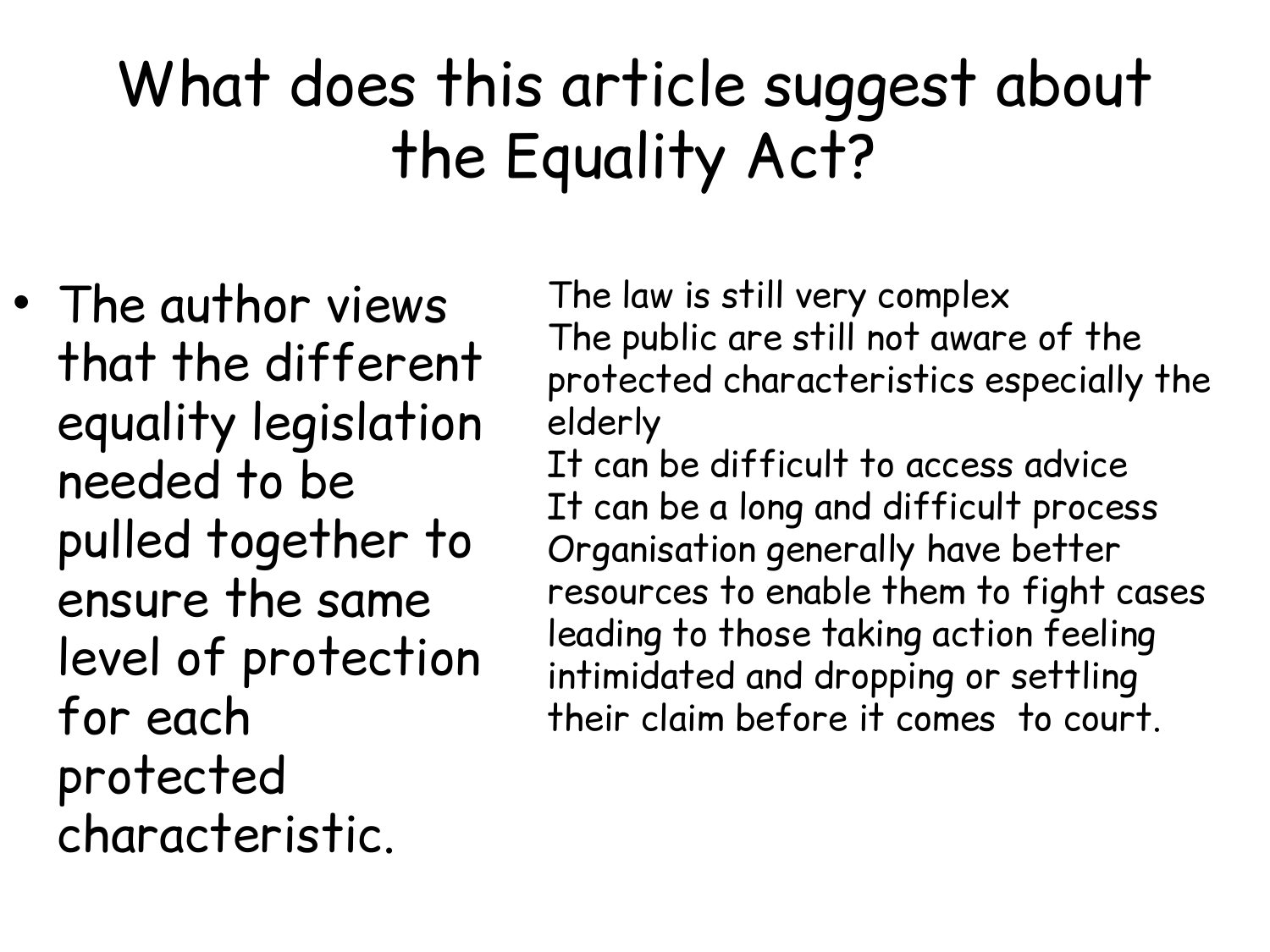

# What does this article suggest about the Equality Act?
The author views that the different equality legislation needed to be pulled together to ensure the same level of protection for each protected characteristic.
The law is still very complex
The public are still not aware of the protected characteristics especially the elderly
It can be difficult to access advice
It can be a long and difficult process
Organisation generally have better resources to enable them to fight cases leading to those taking action feeling intimidated and dropping or settling their claim before it comes  to court.